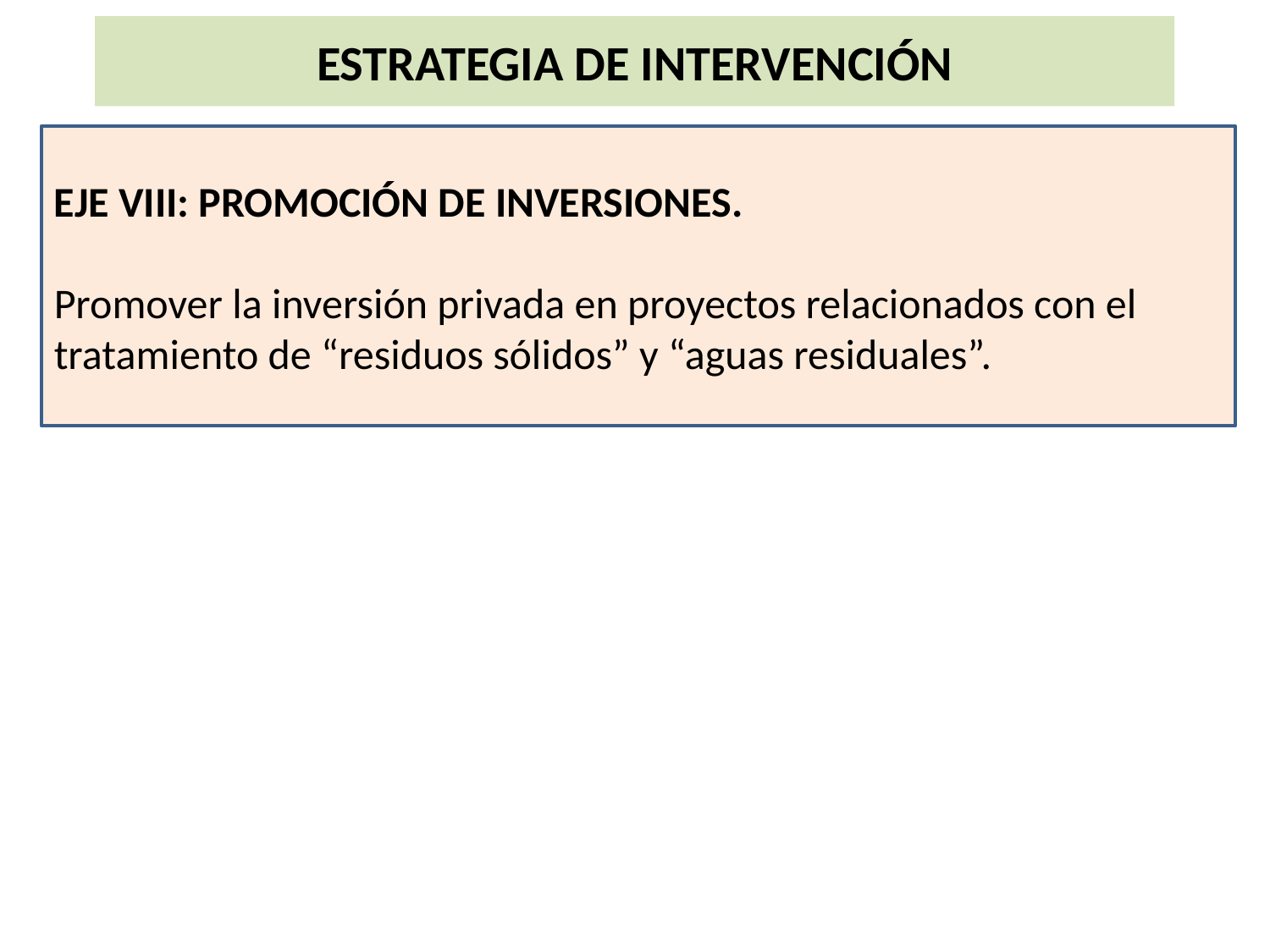

# ESTRATEGIA DE INTERVENCIÓN
EJE VIII: PROMOCIÓN DE INVERSIONES.

Promover la inversión privada en proyectos relacionados con el tratamiento de “residuos sólidos” y “aguas residuales”.